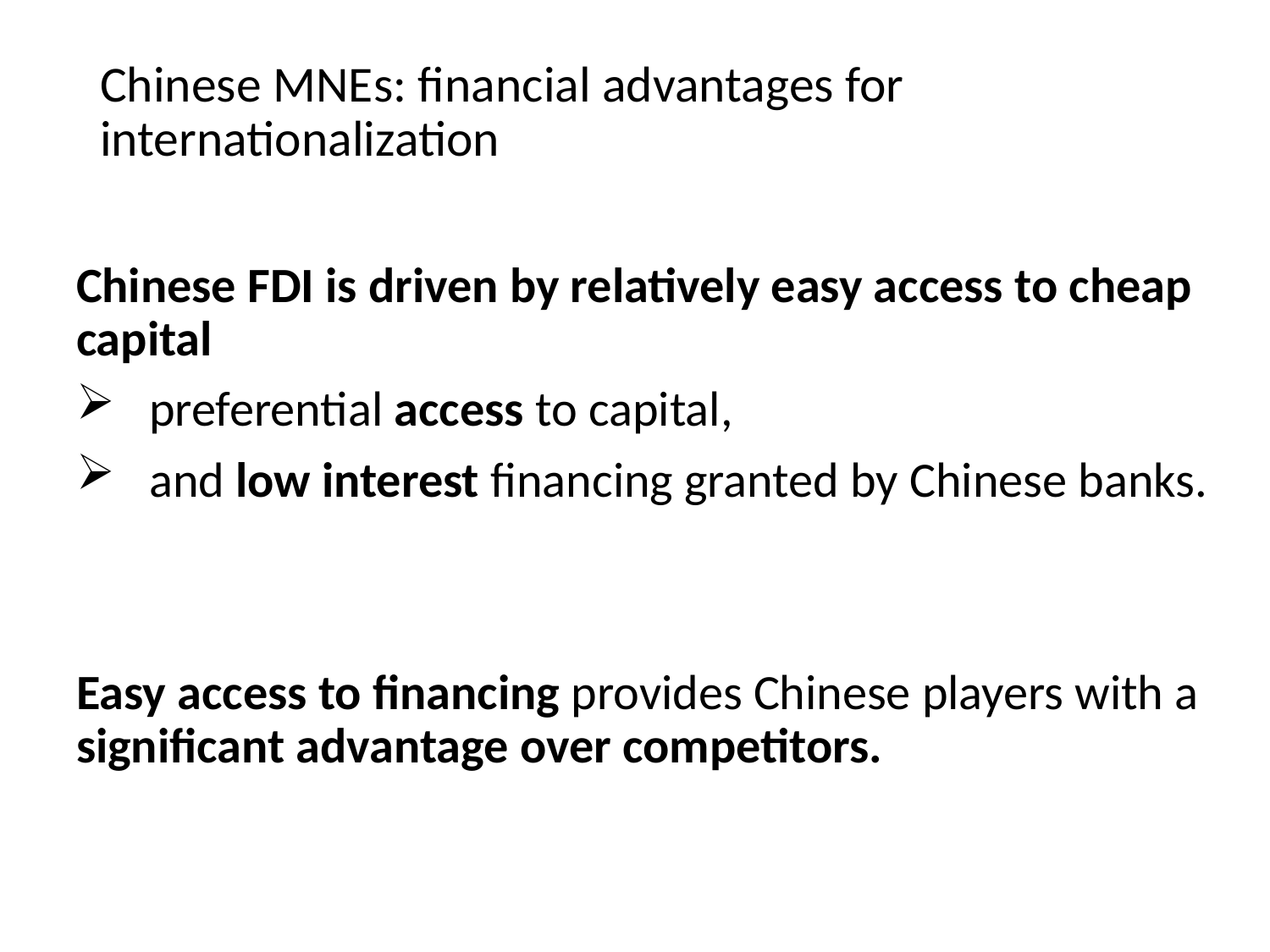

# Chinese MNEs: financial advantages for internationalization
Chinese FDI is driven by relatively easy access to cheap capital
   preferential access to capital,
   and low interest financing granted by Chinese banks.

Easy access to financing provides Chinese players with a significant advantage over competitors.